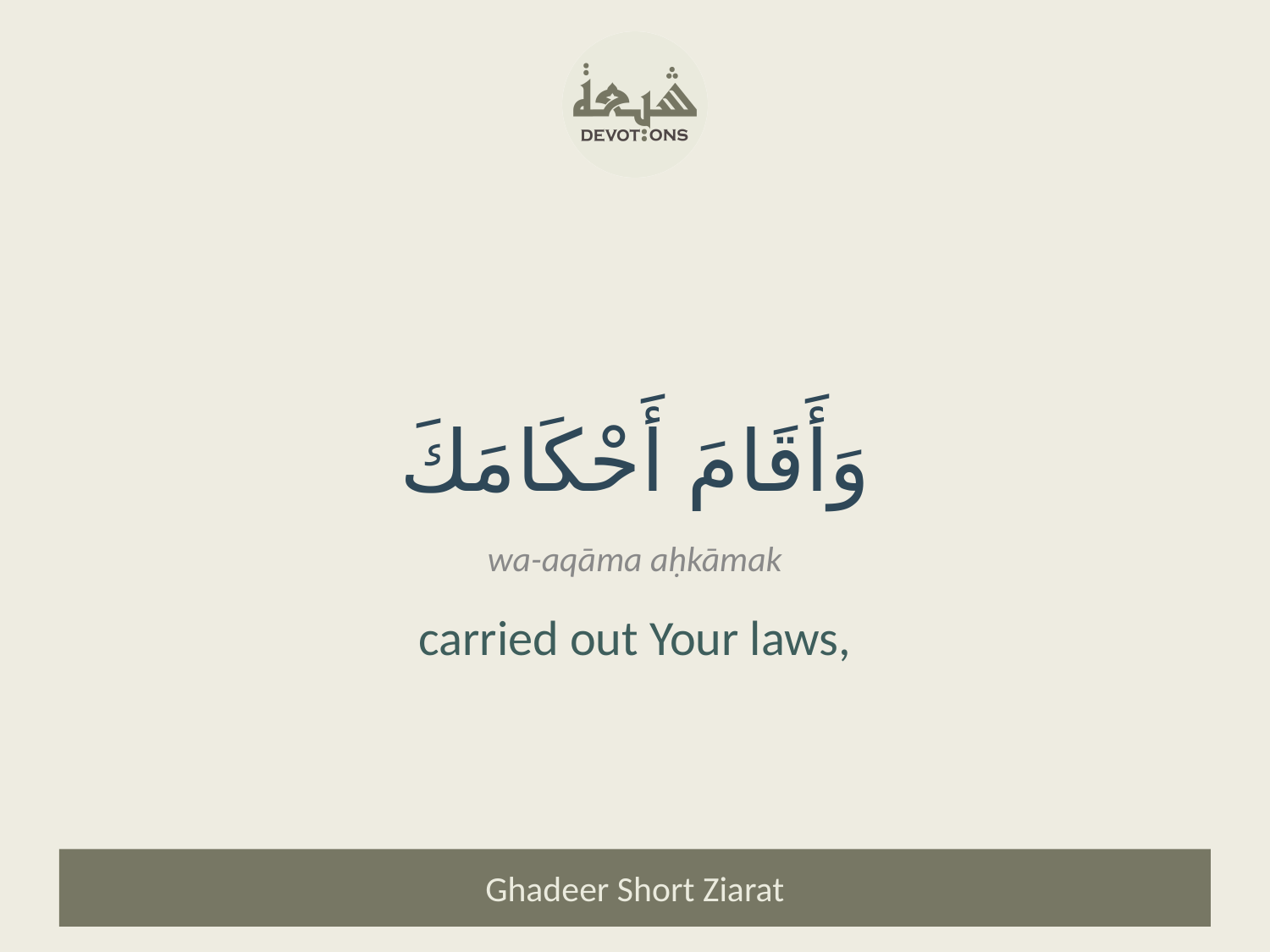

وَأَقَامَ أَحْكَامَكَ
wa-aqāma aḥkāmak
carried out Your laws,
Ghadeer Short Ziarat